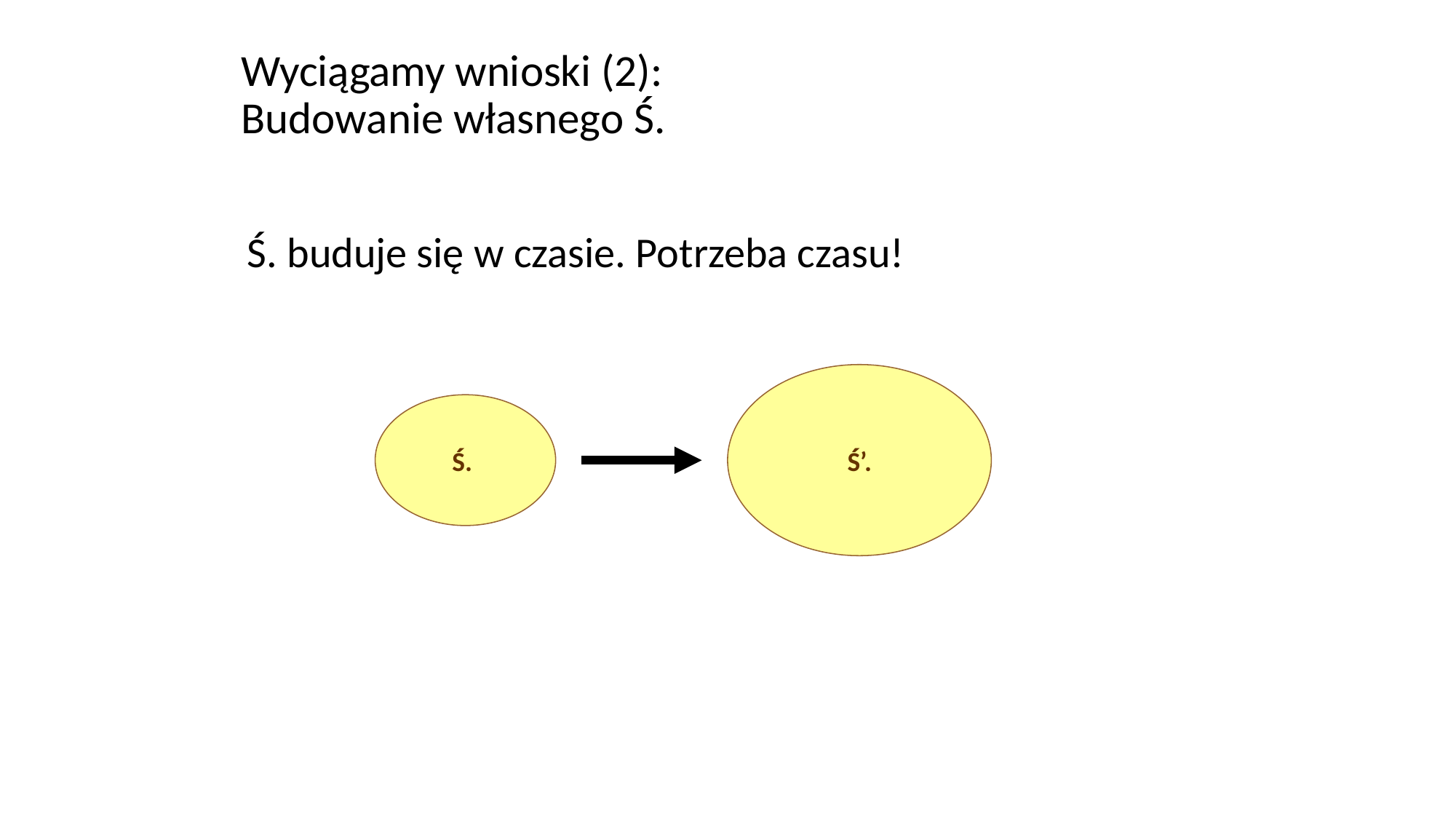

Wyciągamy wnioski (2):
Budowanie własnego Ś.
Ś. buduje się w czasie. Potrzeba czasu!

Ś’.

Ś.